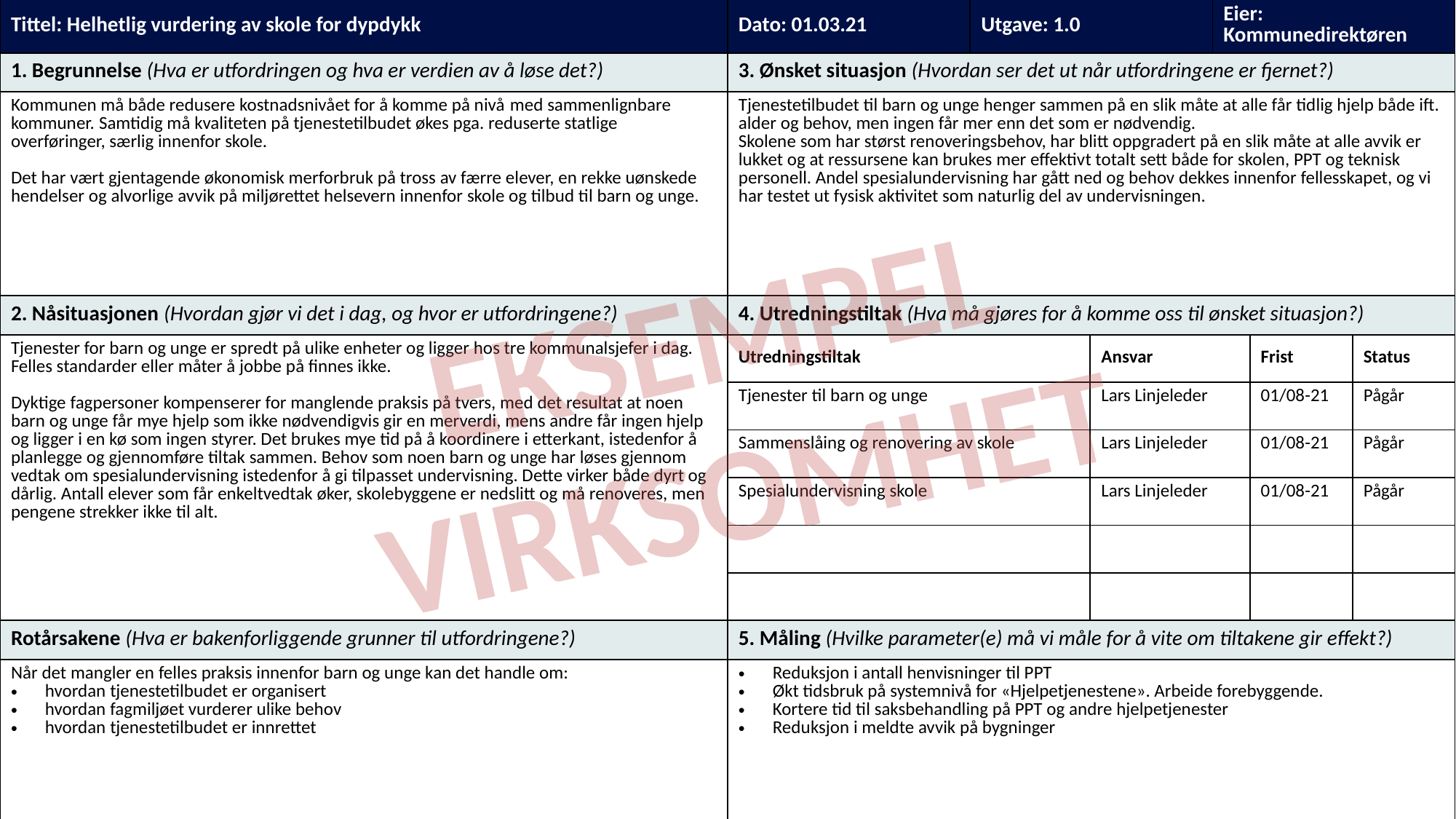

| Tittel: Helhetlig vurdering av skole for dypdykk | Dato: 01.03.21 | Utgave: 1.0 |  | Eier: Kommunedirektøren |  |  |
| --- | --- | --- | --- | --- | --- | --- |
| 1. Begrunnelse (Hva er utfordringen og hva er verdien av å løse det?) | 3. Ønsket situasjon (Hvordan ser det ut når utfordringene er fjernet?) |  |  |  |  |  |
| Kommunen må både redusere kostnadsnivået for å komme på nivå med sammenlignbare kommuner. Samtidig må kvaliteten på tjenestetilbudet økes pga. reduserte statlige overføringer, særlig innenfor skole.  Det har vært gjentagende økonomisk merforbruk på tross av færre elever, en rekke uønskede hendelser og alvorlige avvik på miljørettet helsevern innenfor skole og tilbud til barn og unge. | Tjenestetilbudet til barn og unge henger sammen på en slik måte at alle får tidlig hjelp både ift. alder og behov, men ingen får mer enn det som er nødvendig. Skolene som har størst renoveringsbehov, har blitt oppgradert på en slik måte at alle avvik er lukket og at ressursene kan brukes mer effektivt totalt sett både for skolen, PPT og teknisk personell. Andel spesialundervisning har gått ned og behov dekkes innenfor fellesskapet, og vi har testet ut fysisk aktivitet som naturlig del av undervisningen. |  |  |  |  |  |
| 2. Nåsituasjonen (Hvordan gjør vi det i dag, og hvor er utfordringene?) | 4. Utredningstiltak (Hva må gjøres for å komme oss til ønsket situasjon?) |  |  |  |  |  |
| Tjenester for barn og unge er spredt på ulike enheter og ligger hos tre kommunalsjefer i dag. Felles standarder eller måter å jobbe på finnes ikke.  Dyktige fagpersoner kompenserer for manglende praksis på tvers, med det resultat at noen barn og unge får mye hjelp som ikke nødvendigvis gir en merverdi, mens andre får ingen hjelp og ligger i en kø som ingen styrer. Det brukes mye tid på å koordinere i etterkant, istedenfor å planlegge og gjennomføre tiltak sammen. Behov som noen barn og unge har løses gjennom vedtak om spesialundervisning istedenfor å gi tilpasset undervisning. Dette virker både dyrt og dårlig. Antall elever som får enkeltvedtak øker, skolebyggene er nedslitt og må renoveres, men pengene strekker ikke til alt. | Utredningstiltak |  | Ansvar |  | Frist | Status |
|  | Tjenester til barn og unge |  | Lars Linjeleder |  | 01/08-21 | Pågår |
|  | Sammenslåing og renovering av skole |  | Lars Linjeleder |  | 01/08-21 | Pågår |
|  | Spesialundervisning skole |  | Lars Linjeleder |  | 01/08-21 | Pågår |
|  |  |  |  |  |  |  |
|  |  |  |  |  |  |  |
| Rotårsakene (Hva er bakenforliggende grunner til utfordringene?) | 5. Måling (Hvilke parameter(e) må vi måle for å vite om tiltakene gir effekt?) |  |  |  |  |  |
| Når det mangler en felles praksis innenfor barn og unge kan det handle om: hvordan tjenestetilbudet er organisert hvordan fagmiljøet vurderer ulike behov hvordan tjenestetilbudet er innrettet | Reduksjon i antall henvisninger til PPT Økt tidsbruk på systemnivå for «Hjelpetjenestene». Arbeide forebyggende. Kortere tid til saksbehandling på PPT og andre hjelpetjenester Reduksjon i meldte avvik på bygninger |  |  |  |  |  |
EKSEMPEL
VIRKSOMHET